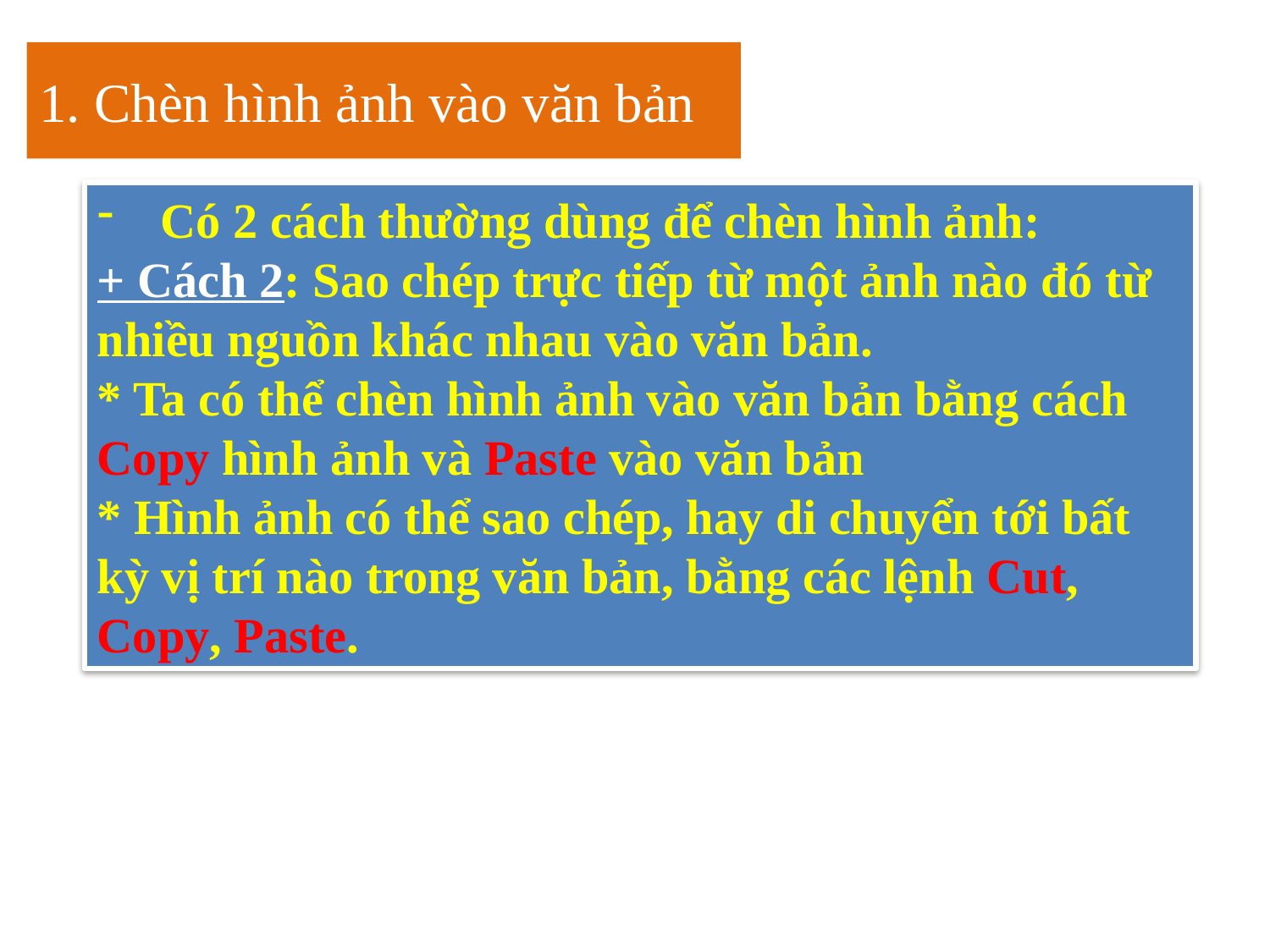

1. Chèn hình ảnh vào văn bản
Có 2 cách thường dùng để chèn hình ảnh:
+ Cách 2: Sao chép trực tiếp từ một ảnh nào đó từ nhiều nguồn khác nhau vào văn bản.
* Ta có thể chèn hình ảnh vào văn bản bằng cách Copy hình ảnh và Paste vào văn bản
* Hình ảnh có thể sao chép, hay di chuyển tới bất kỳ vị trí nào trong văn bản, bằng các lệnh Cut, Copy, Paste.